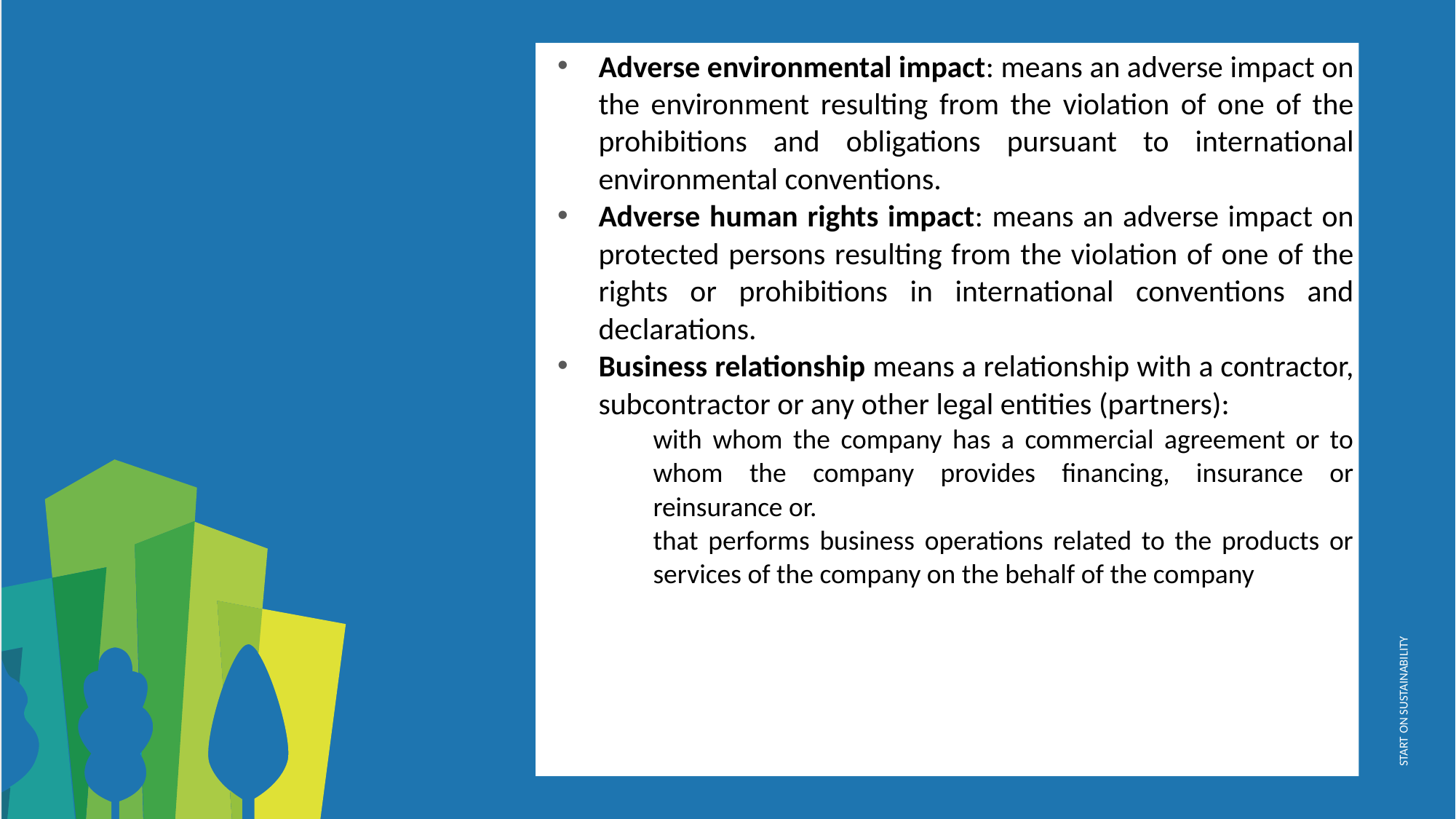

Adverse environmental impact: means an adverse impact on the environment resulting from the violation of one of the prohibitions and obligations pursuant to international environmental conventions.
Adverse human rights impact: means an adverse impact on protected persons resulting from the violation of one of the rights or prohibitions in international conventions and declarations.
Business relationship means a relationship with a contractor, subcontractor or any other legal entities (partners):
with whom the company has a commercial agreement or to whom the company provides financing, insurance or reinsurance or.
that performs business operations related to the products or services of the company on the behalf of the company